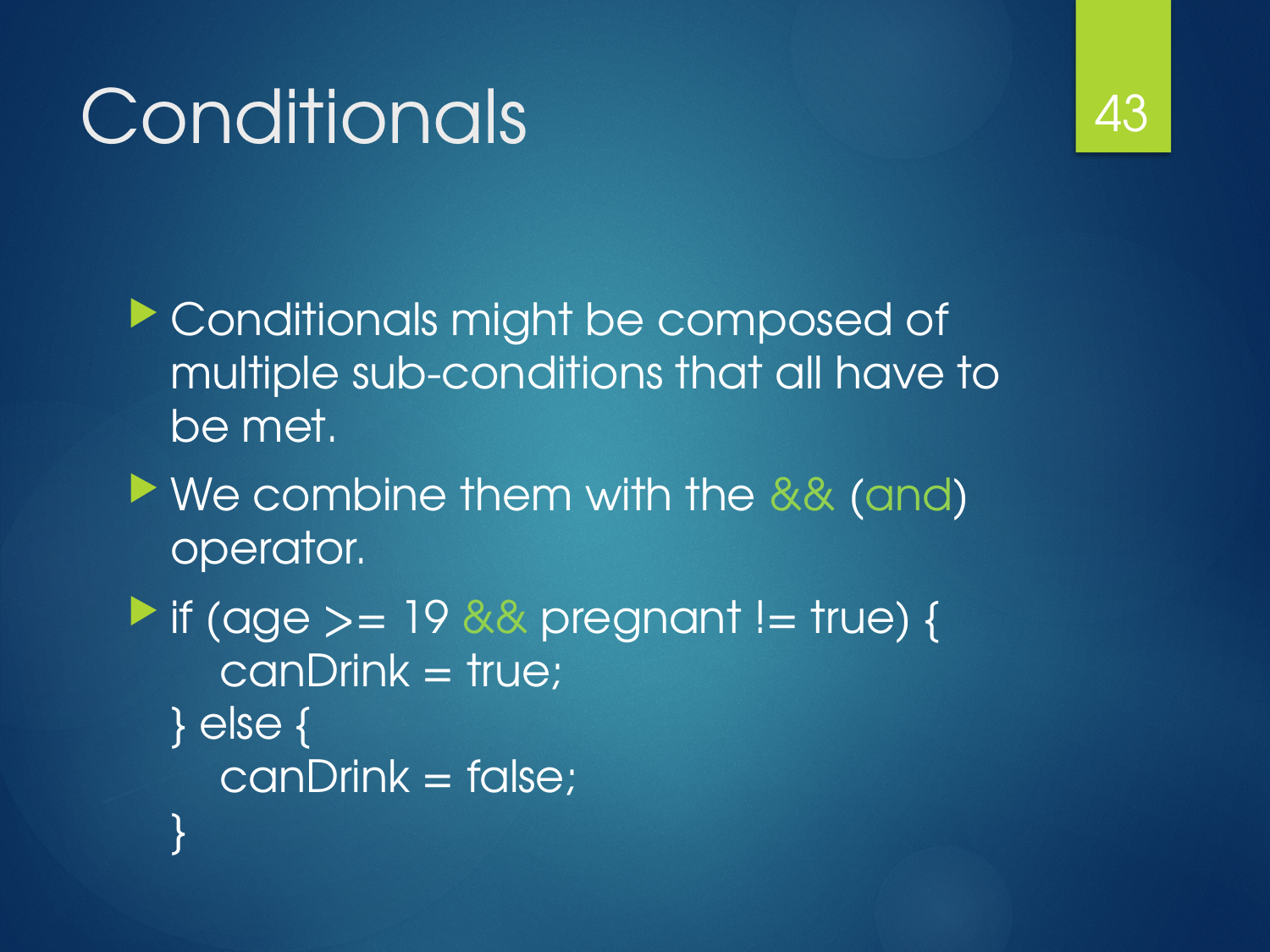

43
# Conditionals
Conditionals might be composed of multiple sub-conditions that all have to be met.
We combine them with the && (and) operator.
if (age >= 19 && pregnant != true) {
    canDrink = true;
} else {
    canDrink = false;
}